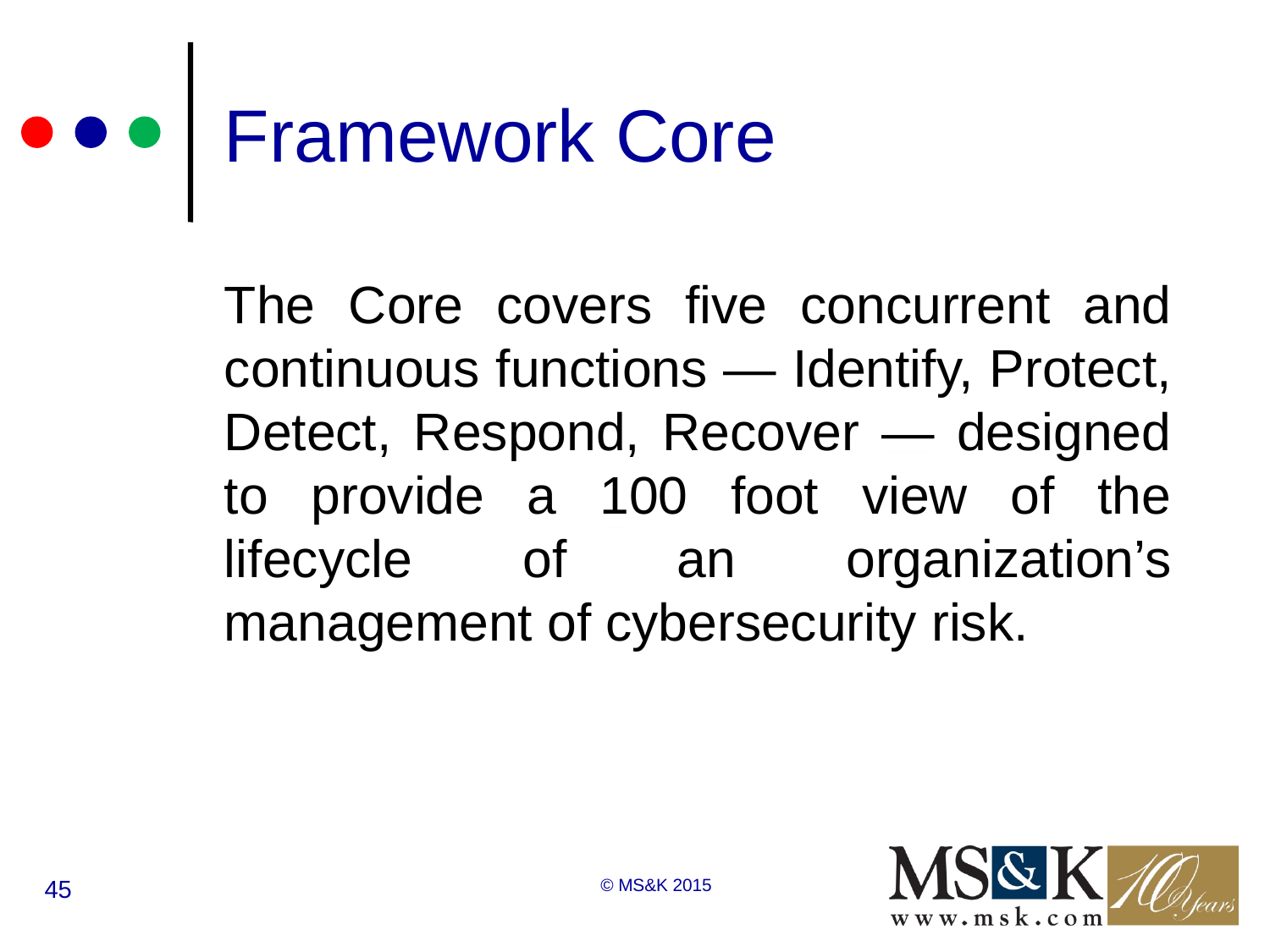

# Framework Core
The Core covers five concurrent and continuous functions — Identify, Protect, Detect, Respond, Recover — designed to provide a 100 foot view of the lifecycle of an organization’s management of cybersecurity risk.
45
© MS&K 2015